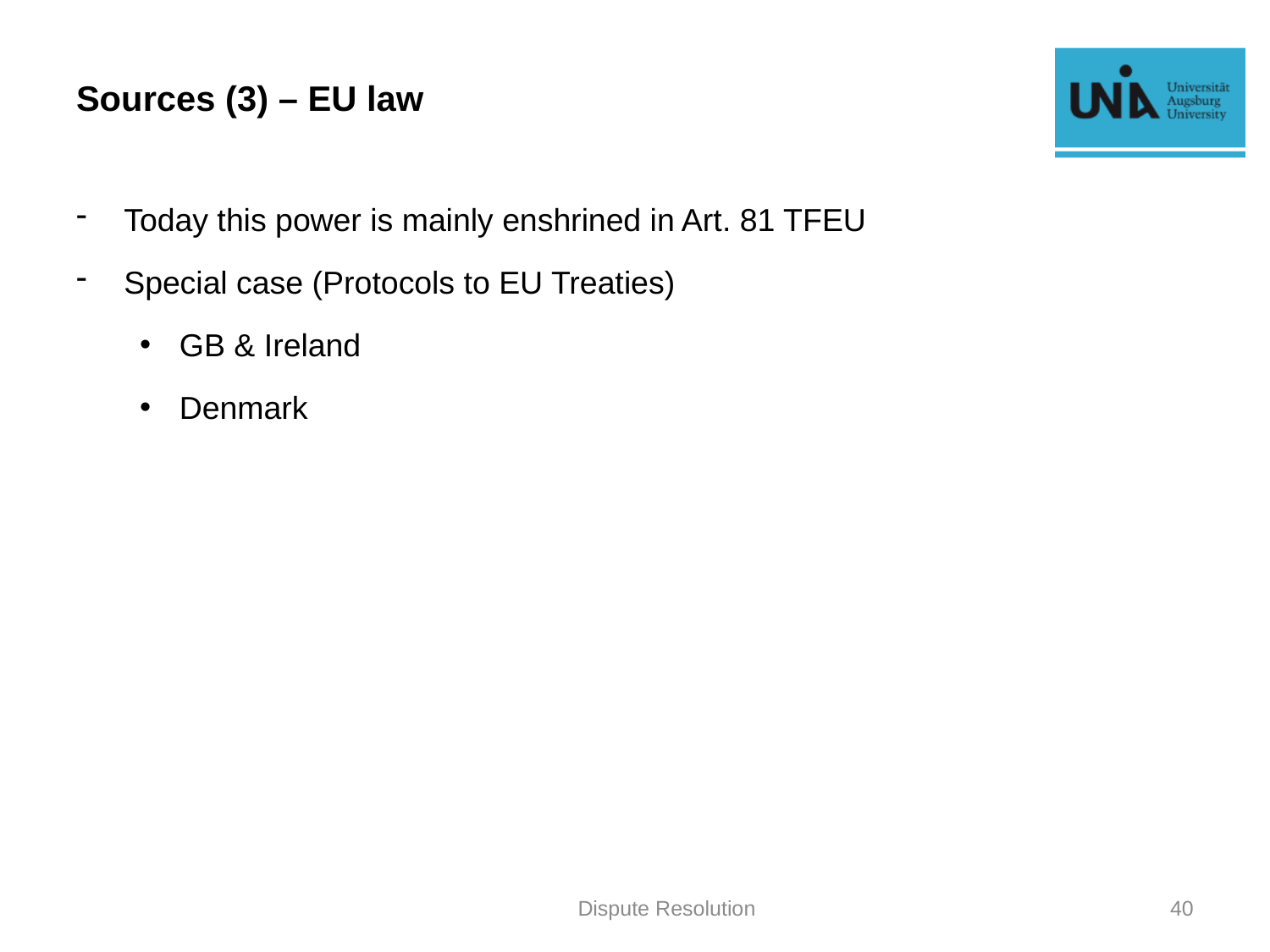

# Sources (3) – EU law
Today this power is mainly enshrined in Art. 81 TFEU
Special case (Protocols to EU Treaties)
GB & Ireland
Denmark
Dispute Resolution
40